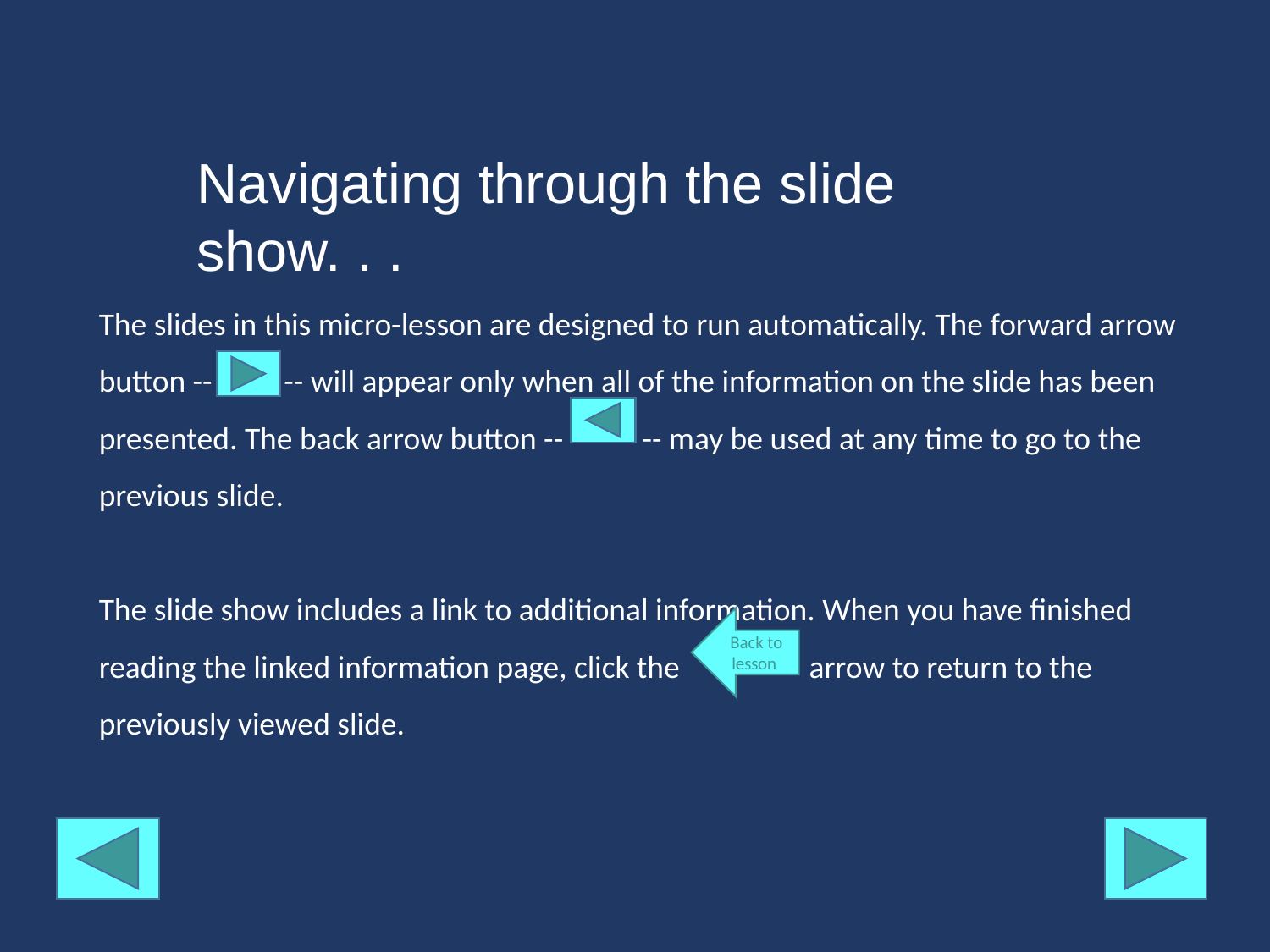

Navigating through the slide show. . .

# The slides in this micro-lesson are designed to run automatically. The forward arrow button --          -- will appear only when all of the information on the slide has been presented. The back arrow button --           -- may be used at any time to go to the previous slide. The slide show includes a link to additional information. When you have finished reading the linked information page, click the                  arrow to return to the previously viewed slide.

Back to lesson